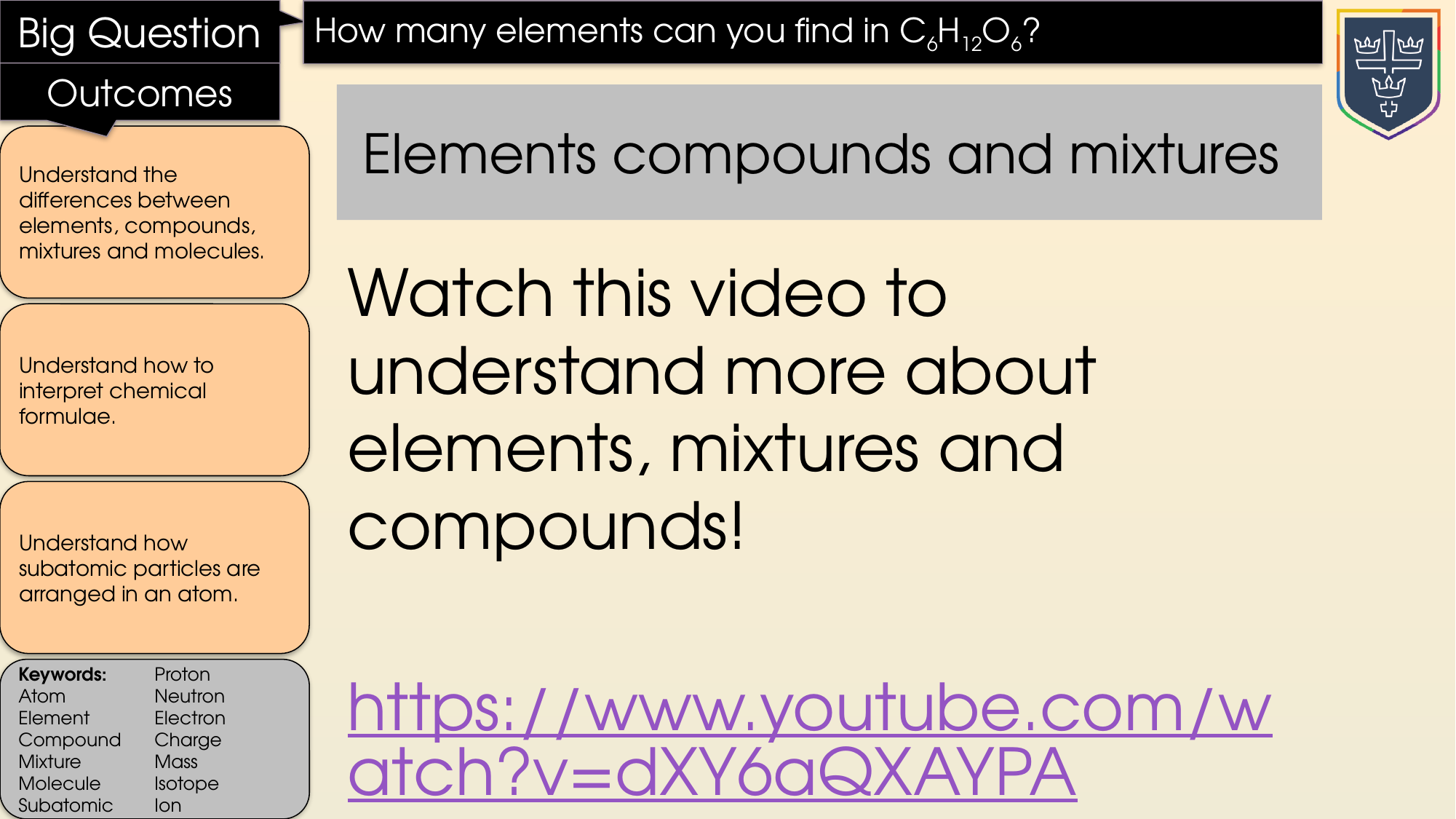

Elements compounds and mixtures
Watch this video to understand more about elements, mixtures and compounds!

https://www.youtube.com/watch?v=dXY6aQXAYPA